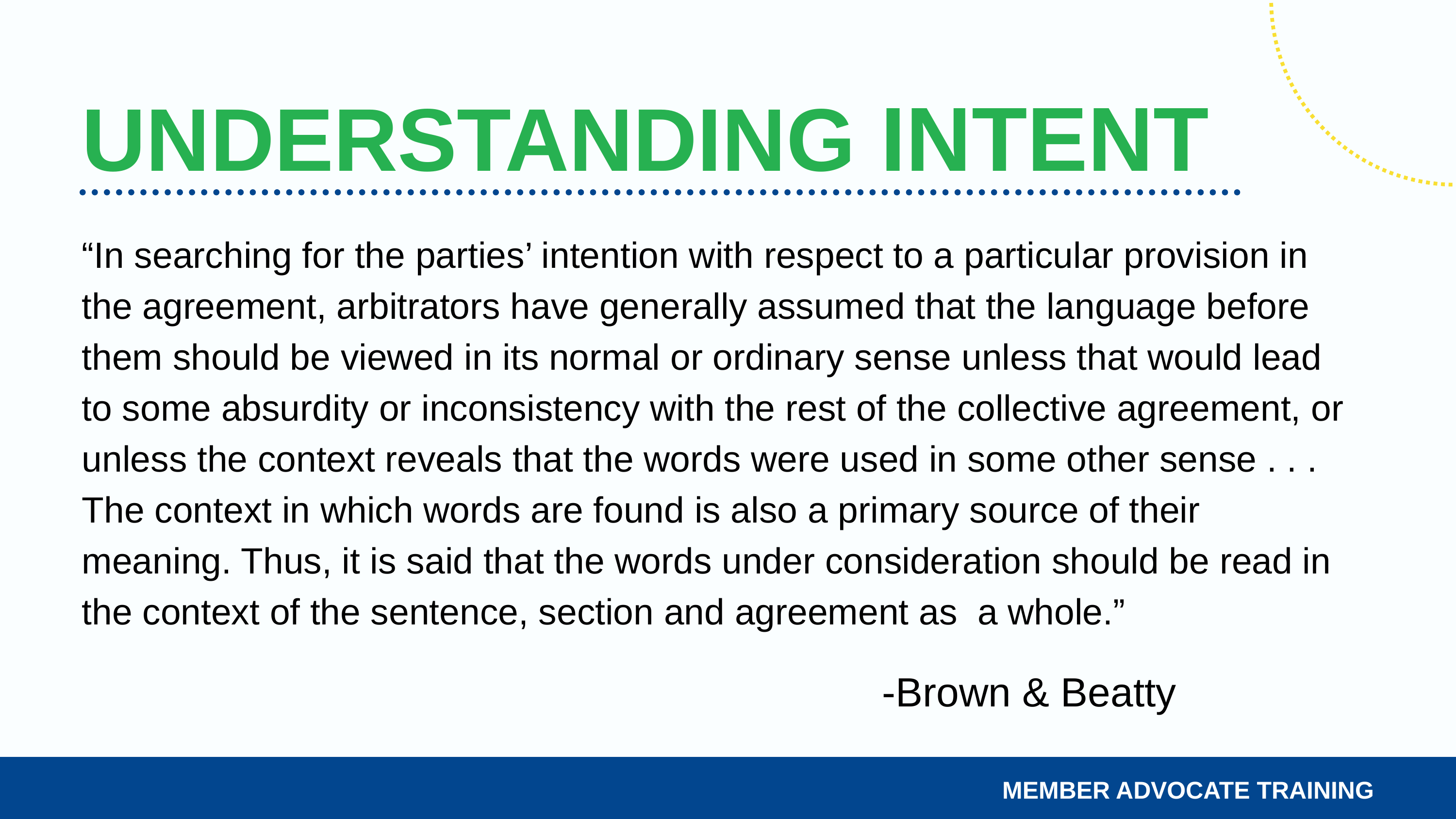

UNDERSTANDING INTENT

“In searching for the parties’ intention with respect to a particular provision in the agreement, arbitrators have generally assumed that the language before them should be viewed in its normal or ordinary sense unless that would lead to some absurdity or inconsistency with the rest of the collective agreement, or unless the context reveals that the words were used in some other sense . . . The context in which words are found is also a primary source of their meaning. Thus, it is said that the words under consideration should be read in the context of the sentence, section and agreement as  a whole.”
-Brown & Beatty

MEMBER ADVOCATE TRAINING